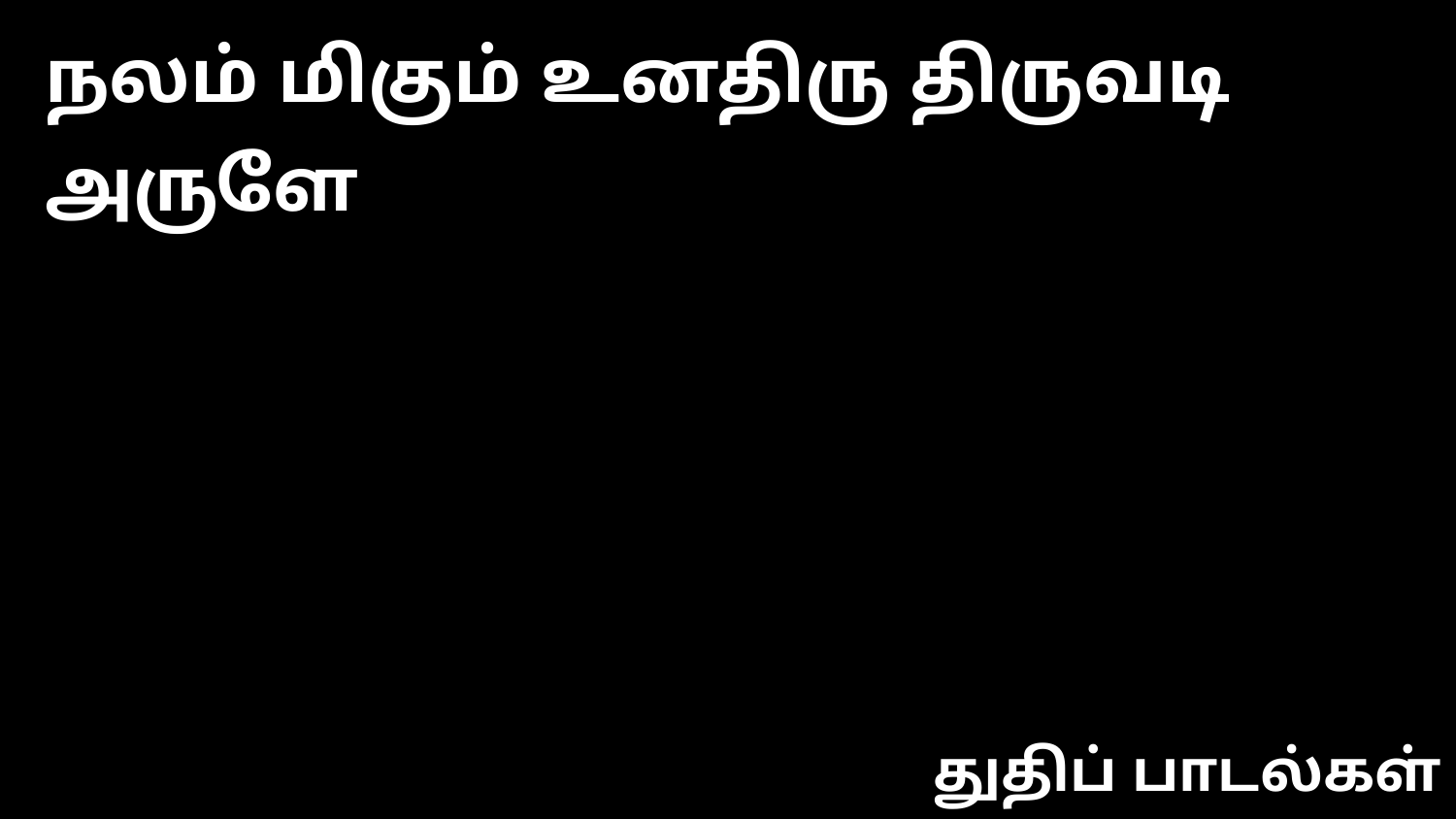

நலம் மிகும் உனதிரு திருவடி அருளே
துதிப் பாடல்கள்